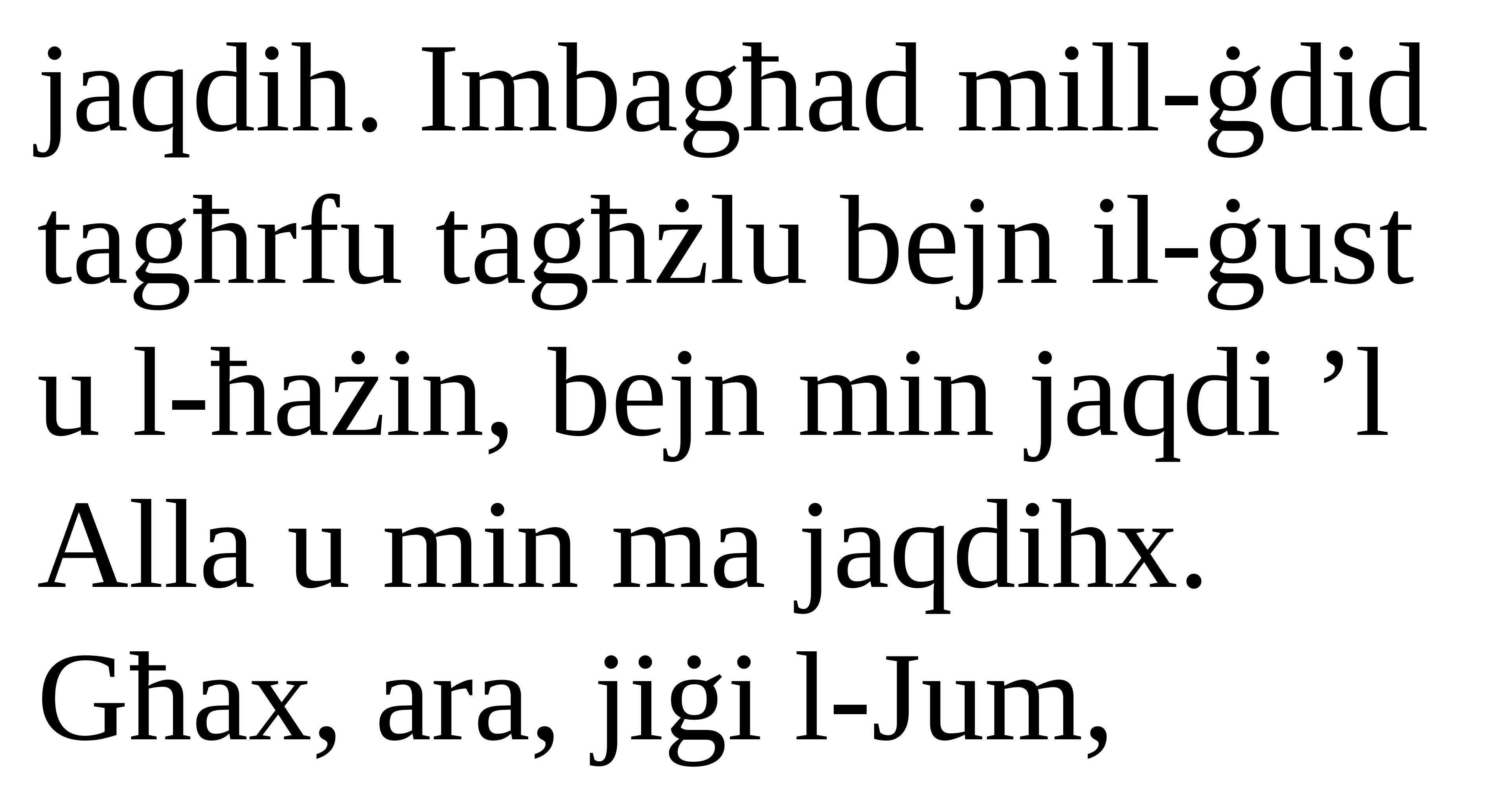

jaqdih. Imbagħad mill-ġdid tagħrfu tagħżlu bejn il-ġust u l-ħażin, bejn min jaqdi ’l Alla u min ma jaqdihx.
Għax, ara, jiġi l-Jum,